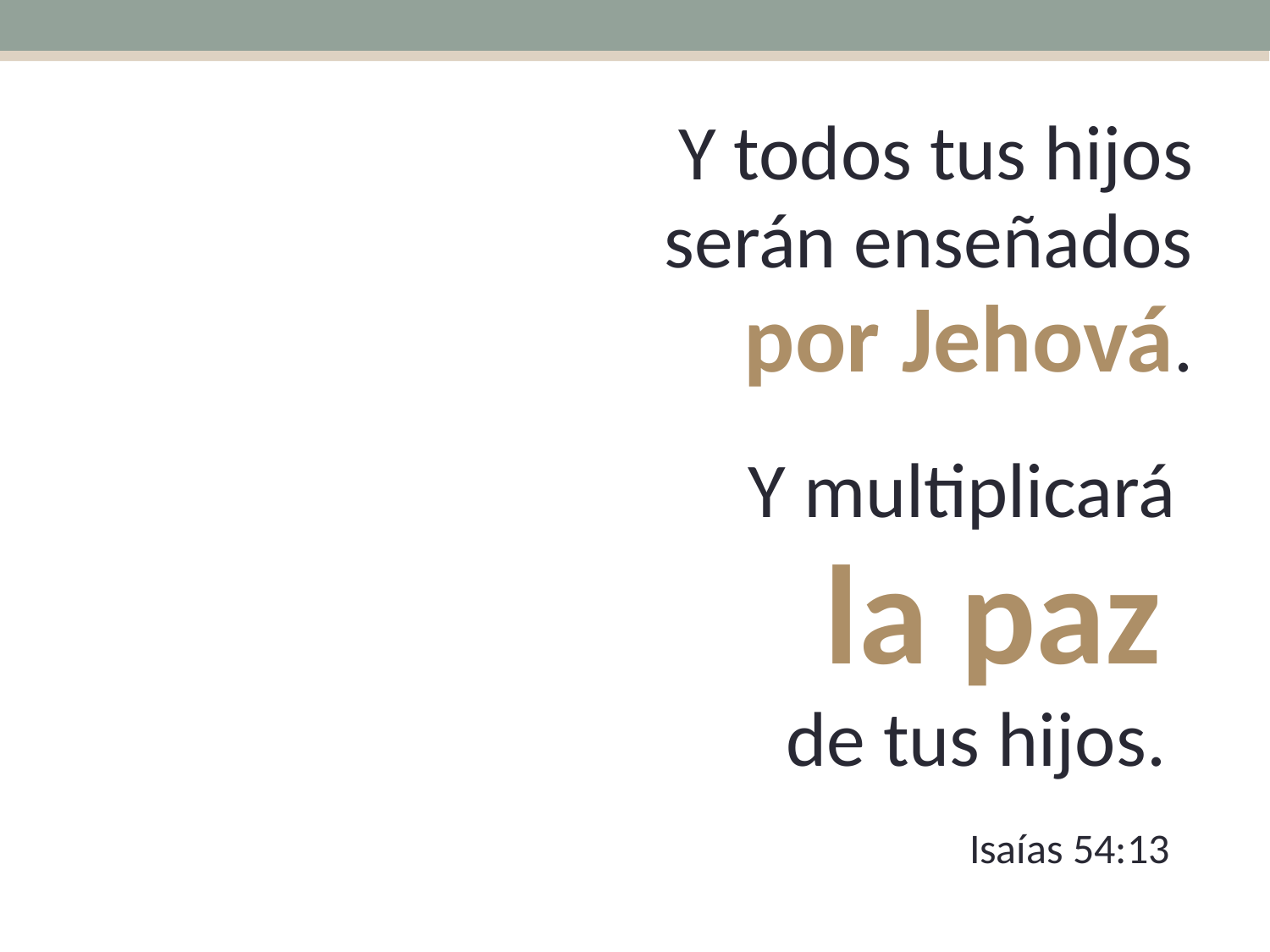

Y todos tus hijos serán enseñados por Jehová.
Y multiplicará
la paz
de tus hijos.
Isaías 54:13